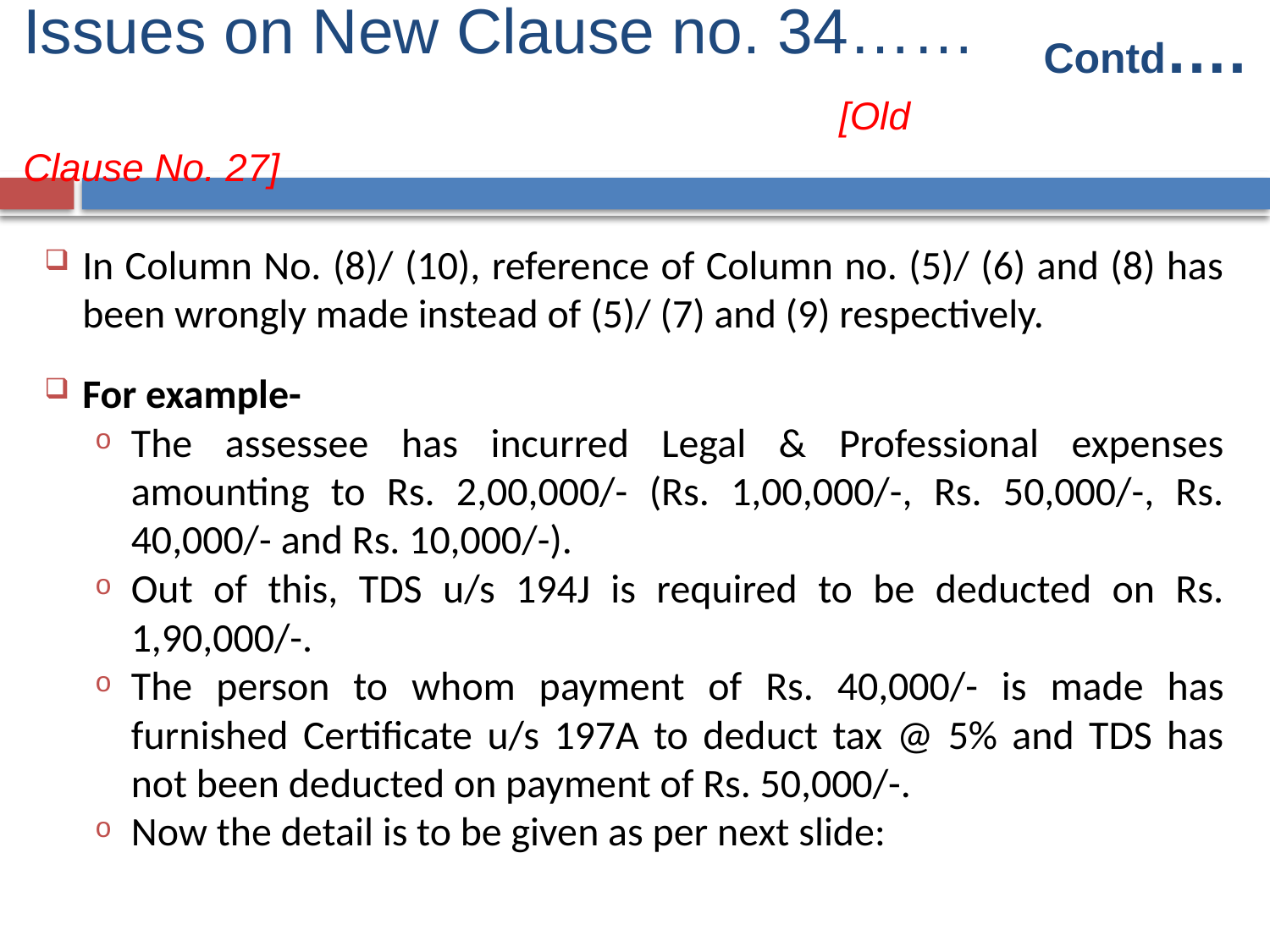

Contd….
# Issues on New Clause no. 34……		   				     [Old Clause No. 27]
In Column No. (8)/ (10), reference of Column no. (5)/ (6) and (8) has been wrongly made instead of (5)/ (7) and (9) respectively.
For example-
The assessee has incurred Legal & Professional expenses amounting to Rs. 2,00,000/- (Rs. 1,00,000/-, Rs. 50,000/-, Rs. 40,000/- and Rs. 10,000/-).
Out of this, TDS u/s 194J is required to be deducted on Rs. 1,90,000/-.
The person to whom payment of Rs. 40,000/- is made has furnished Certificate u/s 197A to deduct tax @ 5% and TDS has not been deducted on payment of Rs. 50,000/-.
Now the detail is to be given as per next slide: